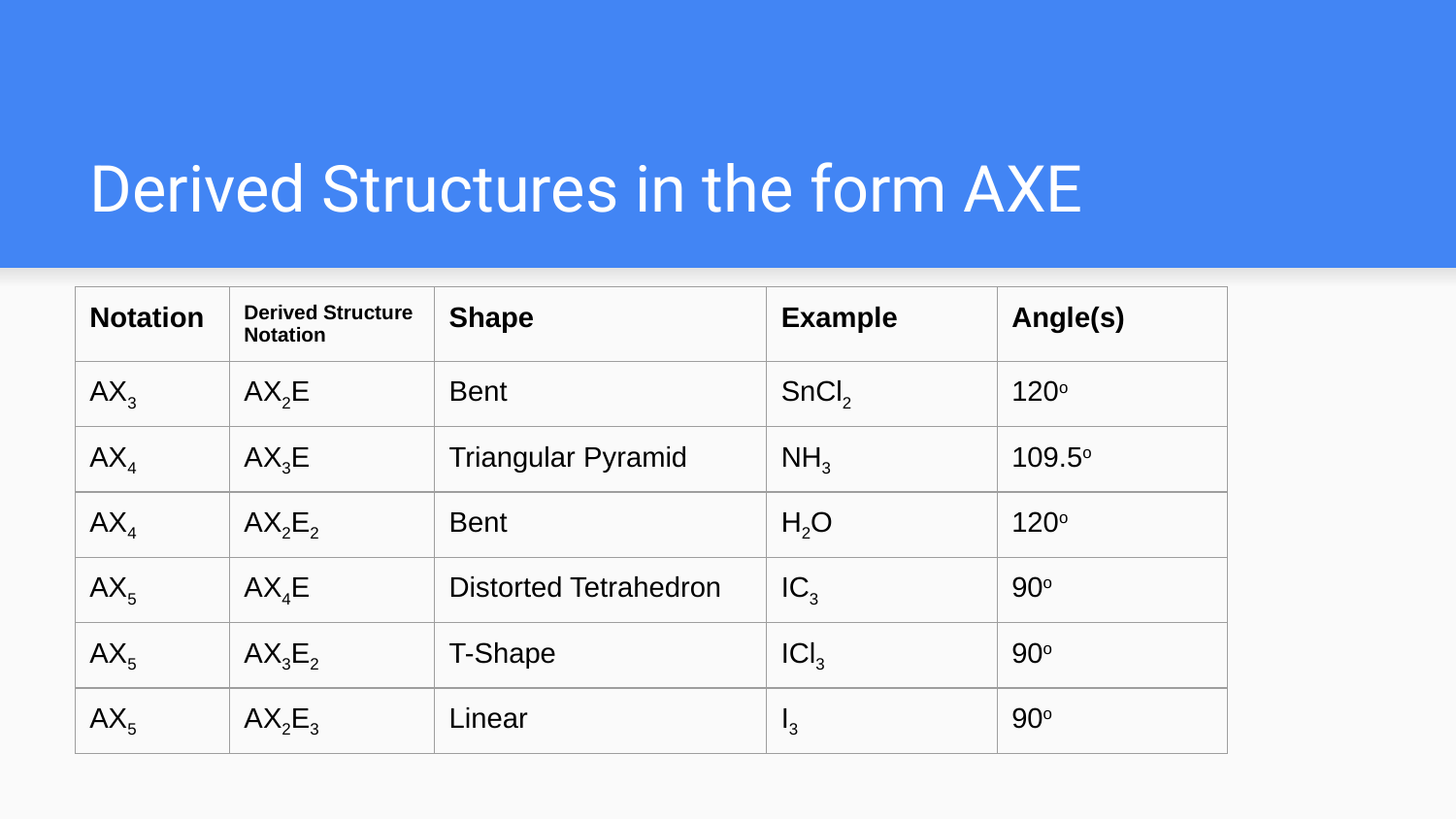

# Derived Structures in the form AXE
| Notation | Derived Structure Notation | Shape | Example | Angle(s) |
| --- | --- | --- | --- | --- |
| AX3 | AX2E | Bent | SnCl2 | 120o |
| AX4 | AX3E | Triangular Pyramid | NH3 | 109.5o |
| AX4 | AX2E2 | Bent | H2O | 120o |
| AX5 | AX4E | Distorted Tetrahedron | IC3 | 90o |
| AX5 | AX3E2 | T-Shape | ICl3 | 90o |
| AX5 | AX2E3 | Linear | I3 | 90o |